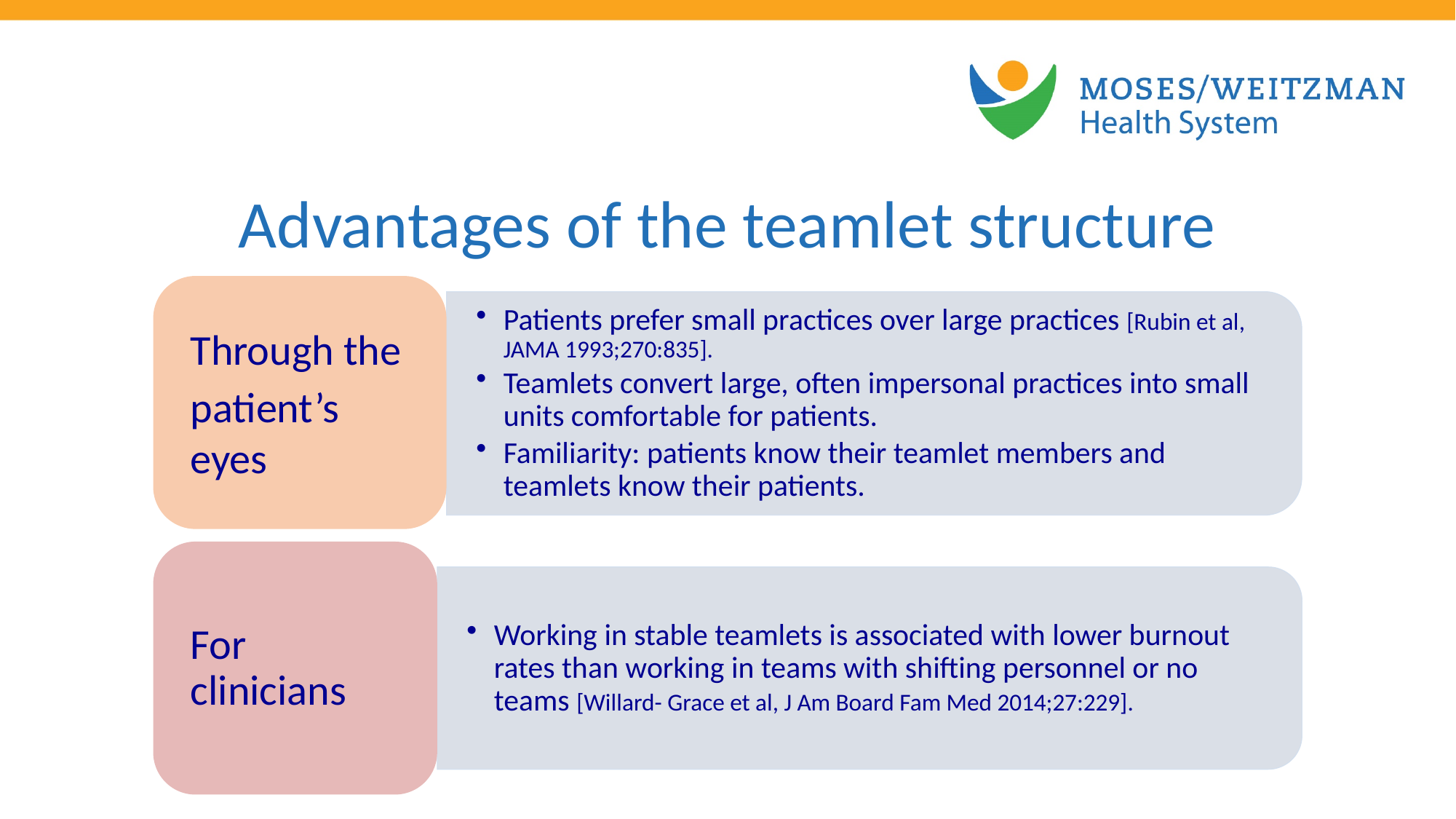

Advantages of the teamlet structure
Patients prefer small practices over large practices [Rubin et al, JAMA 1993;270:835].
Teamlets convert large, often impersonal practices into small units comfortable for patients.
Familiarity: patients know their teamlet members and teamlets know their patients.
Through the
patient’s eyes
Working in stable teamlets is associated with lower burnout rates than working in teams with shifting personnel or no teams [Willard- Grace et al, J Am Board Fam Med 2014;27:229].
For clinicians